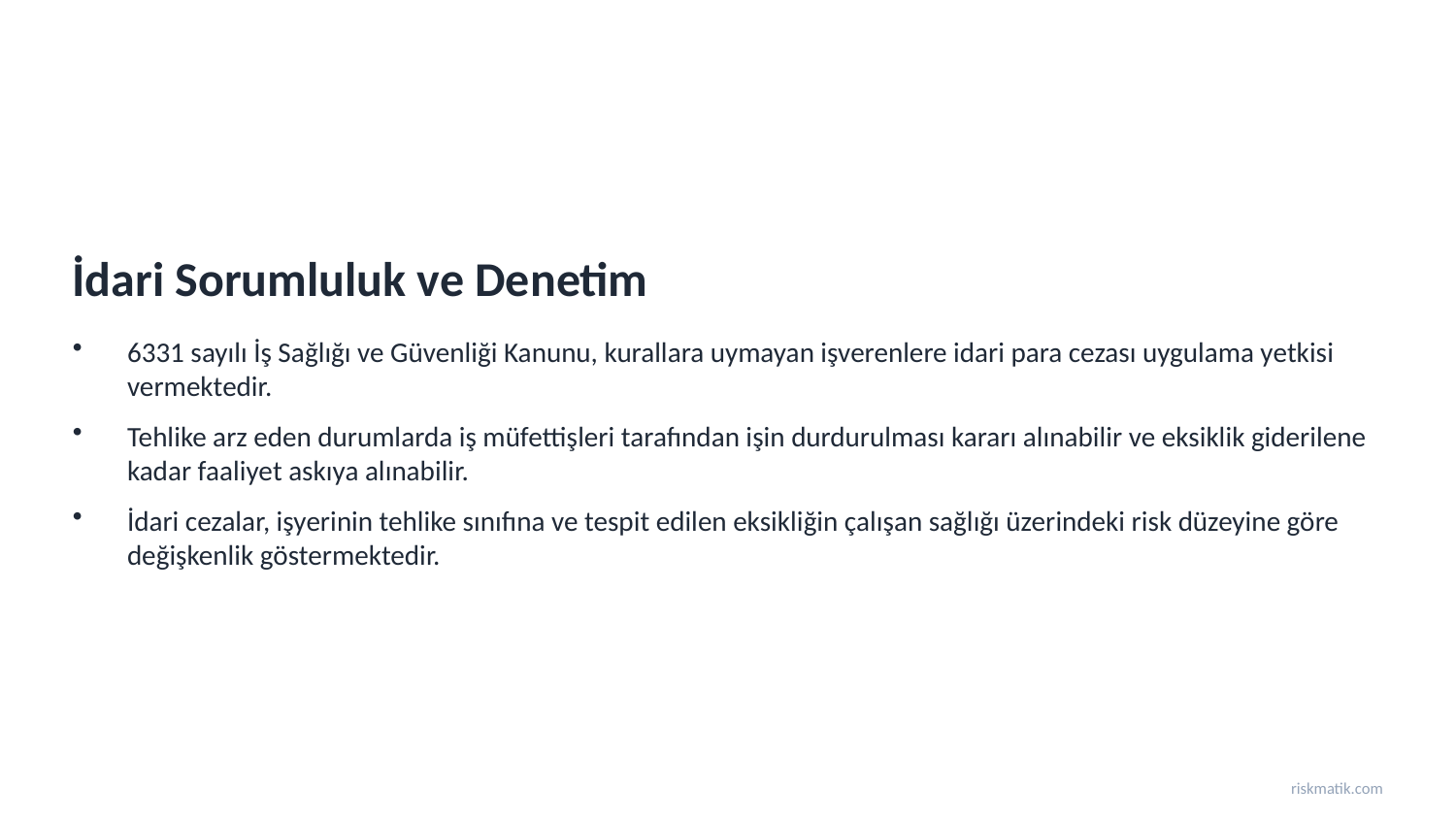

İdari Sorumluluk ve Denetim
6331 sayılı İş Sağlığı ve Güvenliği Kanunu, kurallara uymayan işverenlere idari para cezası uygulama yetkisi vermektedir.
Tehlike arz eden durumlarda iş müfettişleri tarafından işin durdurulması kararı alınabilir ve eksiklik giderilene kadar faaliyet askıya alınabilir.
İdari cezalar, işyerinin tehlike sınıfına ve tespit edilen eksikliğin çalışan sağlığı üzerindeki risk düzeyine göre değişkenlik göstermektedir.
riskmatik.com